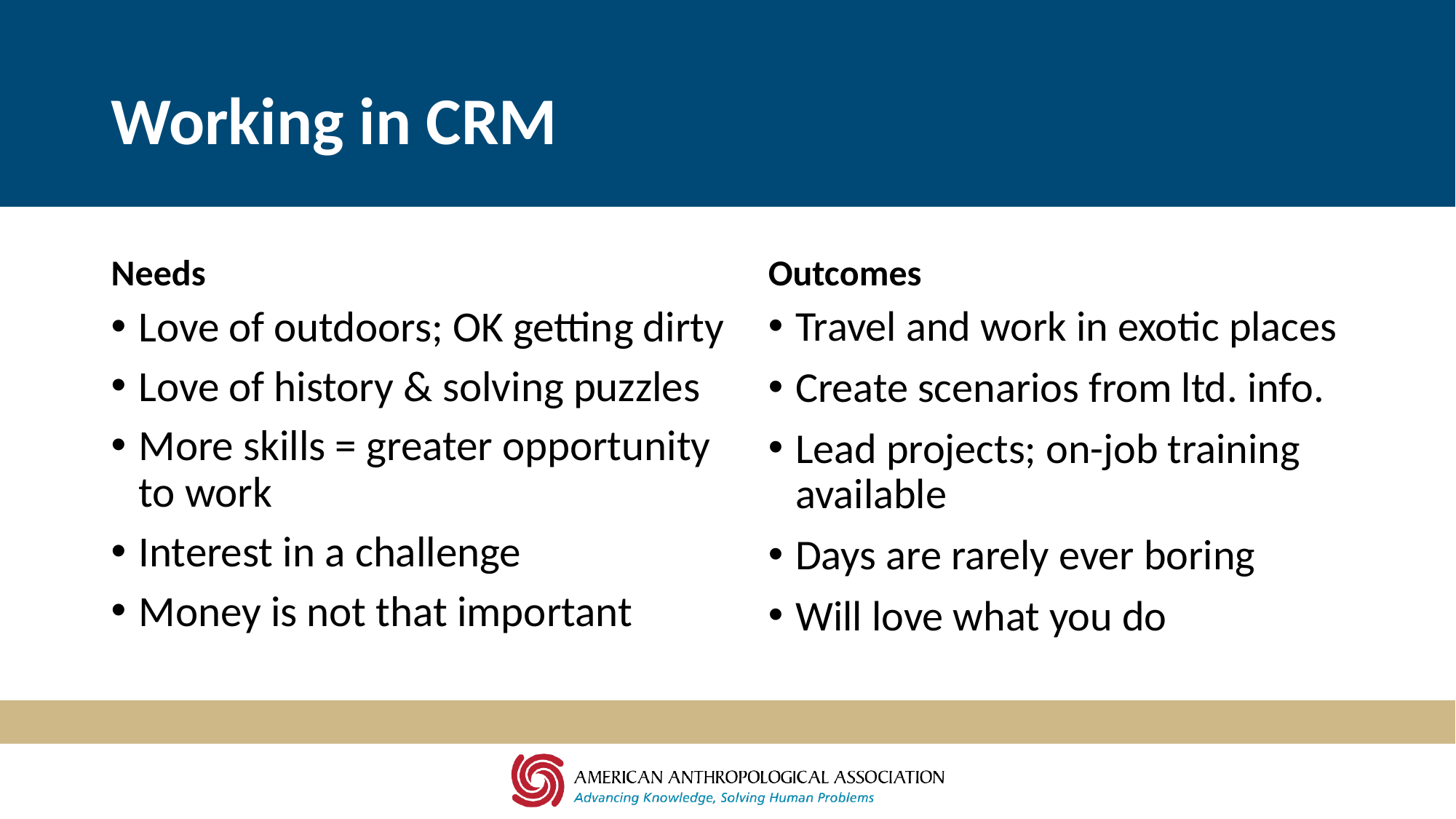

# Working in CRM
Needs
Outcomes
Love of outdoors; OK getting dirty
Love of history & solving puzzles
More skills = greater opportunity to work
Interest in a challenge
Money is not that important
Travel and work in exotic places
Create scenarios from ltd. info.
Lead projects; on-job training available
Days are rarely ever boring
Will love what you do